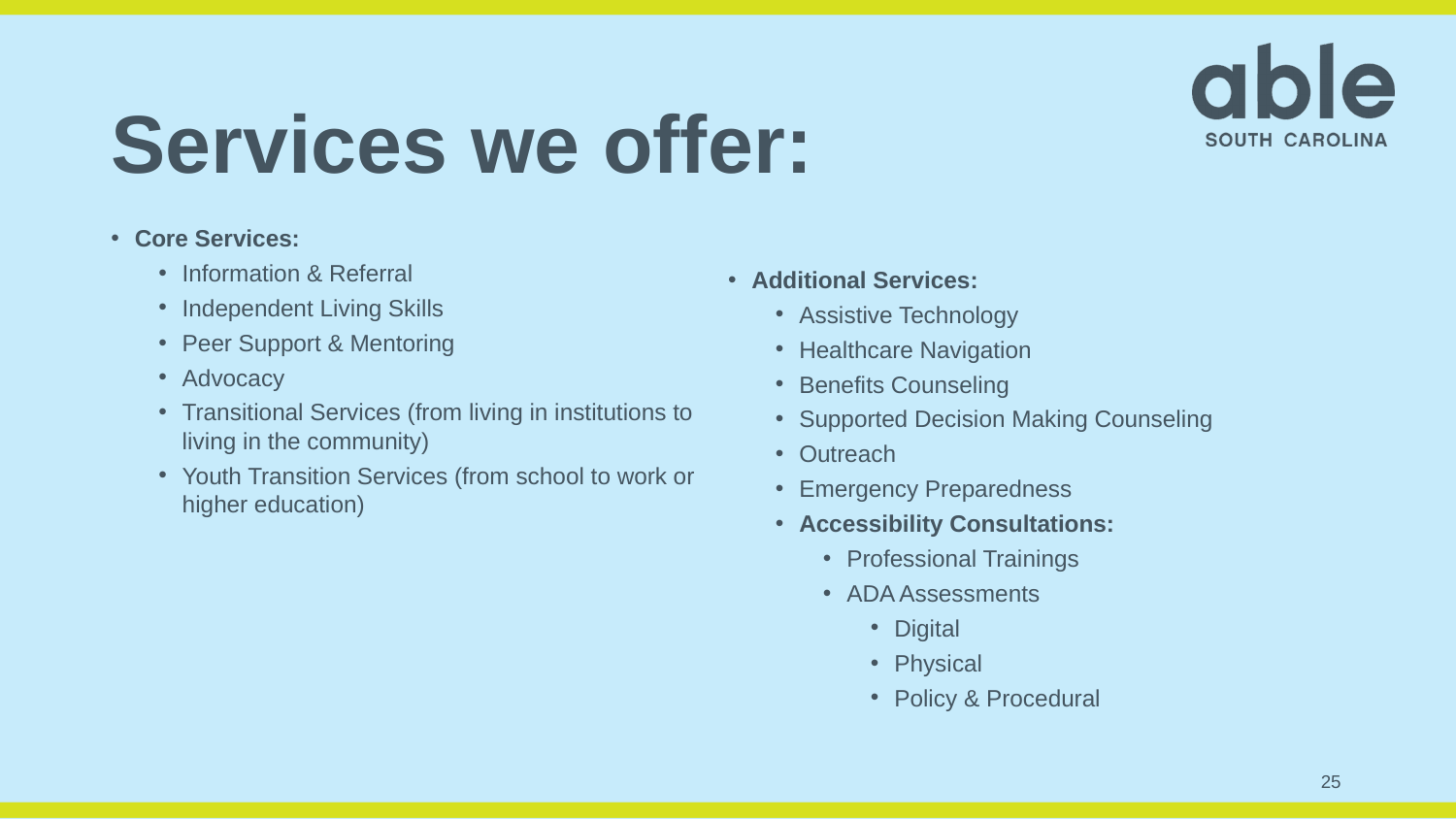

# Services we offer:
Core Services:
Information & Referral
Independent Living Skills
Peer Support & Mentoring
Advocacy
Transitional Services (from living in institutions to living in the community)
Youth Transition Services (from school to work or higher education)

Additional Services:
Assistive Technology
Healthcare Navigation
Benefits Counseling
Supported Decision Making Counseling
Outreach
Emergency Preparedness
Accessibility Consultations:
Professional Trainings
ADA Assessments
Digital
Physical
Policy & Procedural

25